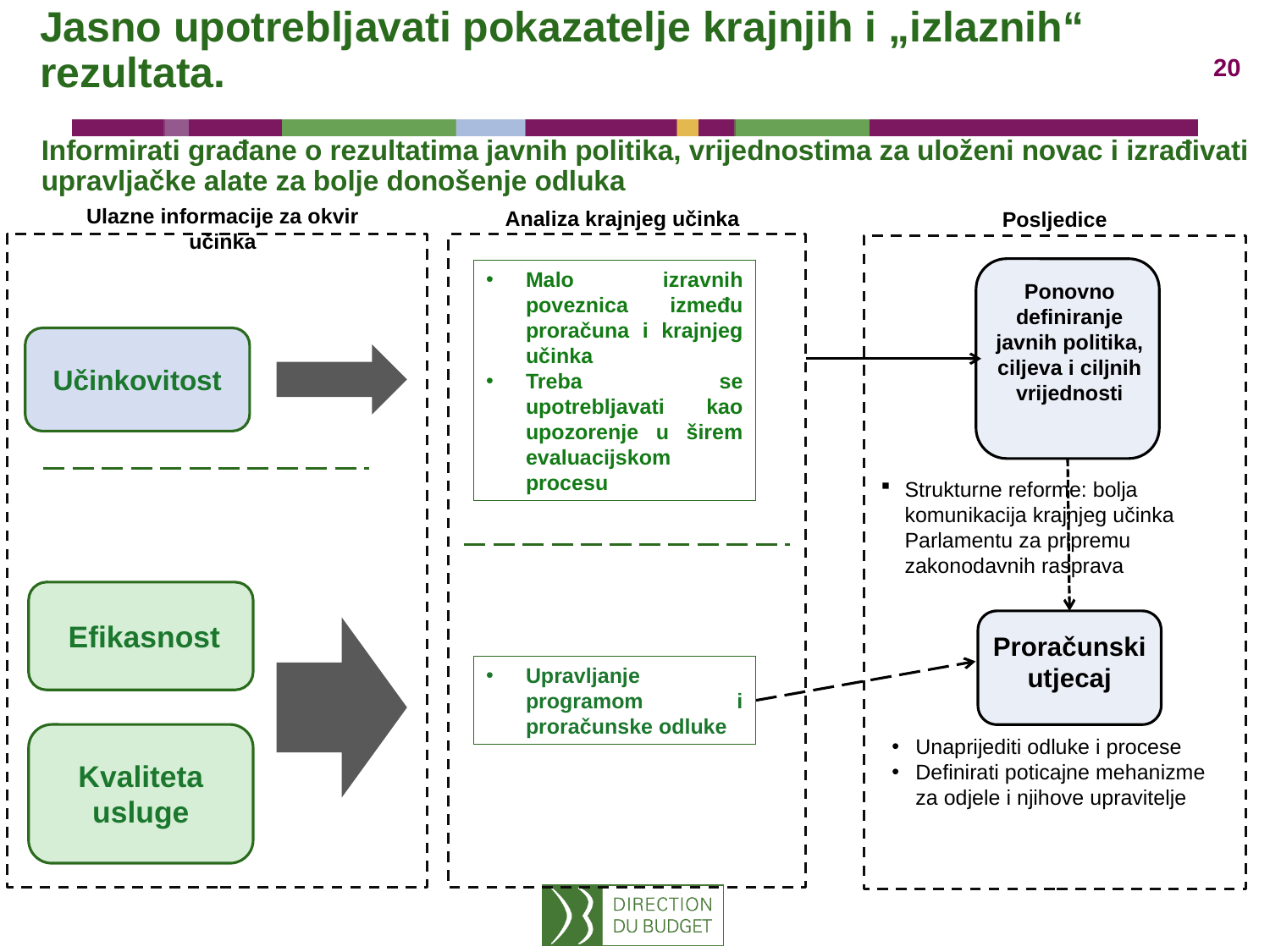

Jasno upotrebljavati pokazatelje krajnjih i „izlaznih“ rezultata.
# Informirati građane o rezultatima javnih politika, vrijednostima za uloženi novac i izrađivati upravljačke alate za bolje donošenje odluka
Ulazne informacije za okvir učinka
Analiza krajnjeg učinka
Posljedice

Malo izravnih poveznica između proračuna i krajnjeg učinka
Treba se upotrebljavati kao upozorenje u širem evaluacijskom procesu
Ponovno definiranje javnih politika, ciljeva i ciljnih vrijednosti

Učinkovitost
Strukturne reforme: bolja komunikacija krajnjeg učinka Parlamentu za pripremu zakonodavnih rasprava

Efikasnost

Proračunski utjecaj
Upravljanje programom i proračunske odluke

Unaprijediti odluke i procese
Definirati poticajne mehanizme za odjele i njihove upravitelje
Kvaliteta usluge